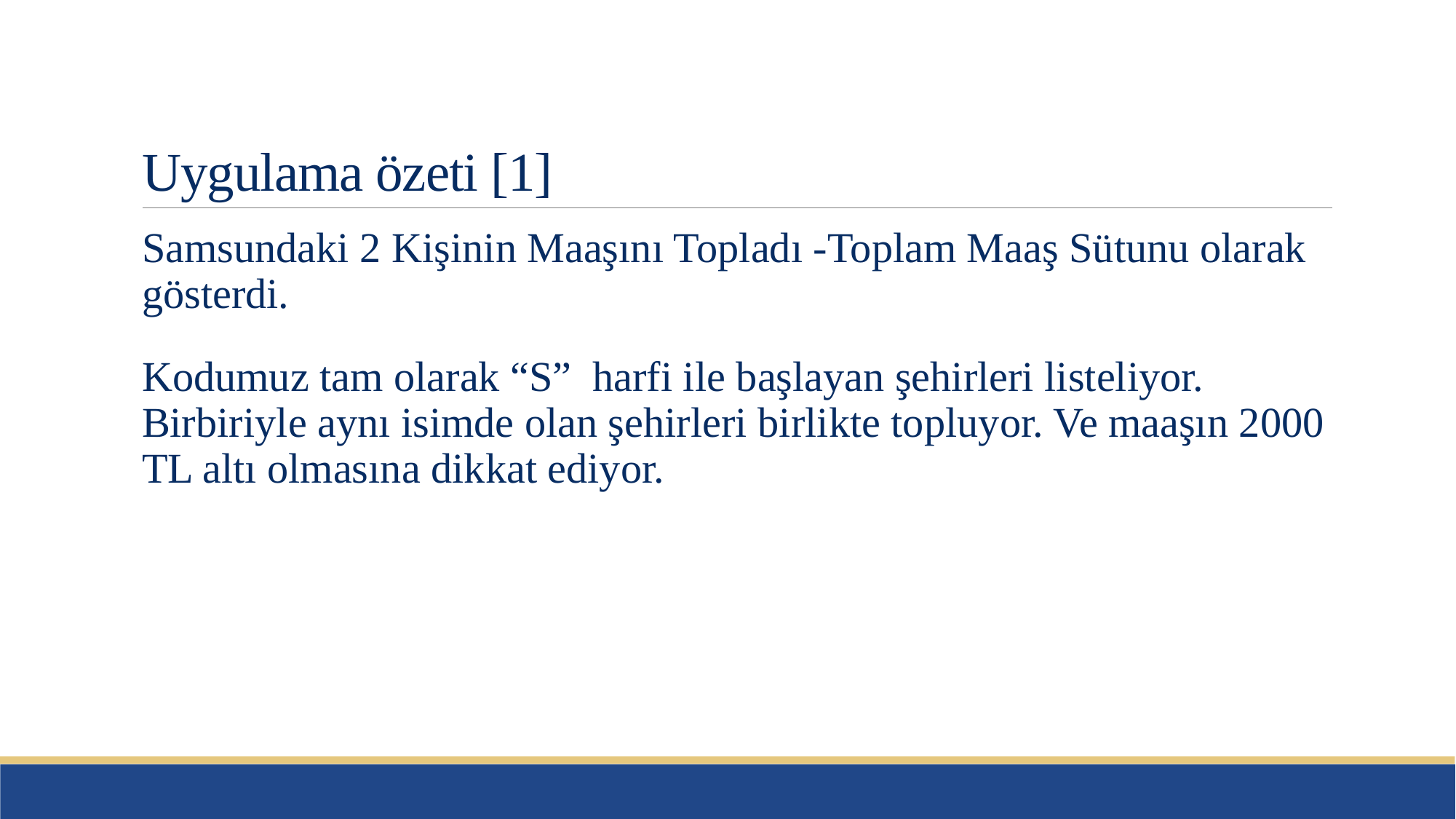

# Uygulama özeti [1]
Samsundaki 2 Kişinin Maaşını Topladı -Toplam Maaş Sütunu olarak gösterdi.
Kodumuz tam olarak “S”  harfi ile başlayan şehirleri listeliyor. Birbiriyle aynı isimde olan şehirleri birlikte topluyor. Ve maaşın 2000 TL altı olmasına dikkat ediyor.